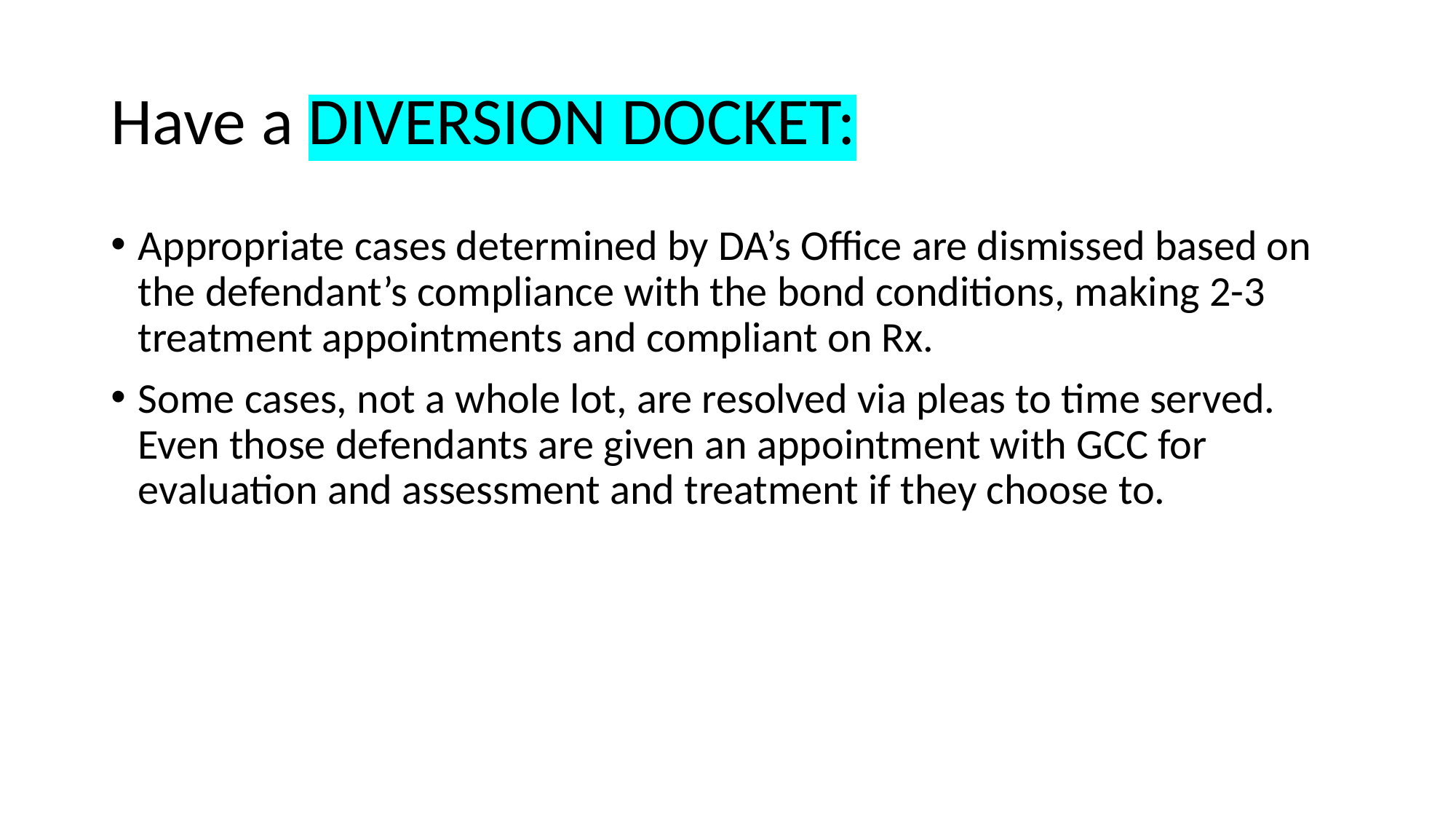

# Have a DIVERSION DOCKET:
Appropriate cases determined by DA’s Office are dismissed based on the defendant’s compliance with the bond conditions, making 2-3 treatment appointments and compliant on Rx.
Some cases, not a whole lot, are resolved via pleas to time served. Even those defendants are given an appointment with GCC for evaluation and assessment and treatment if they choose to.